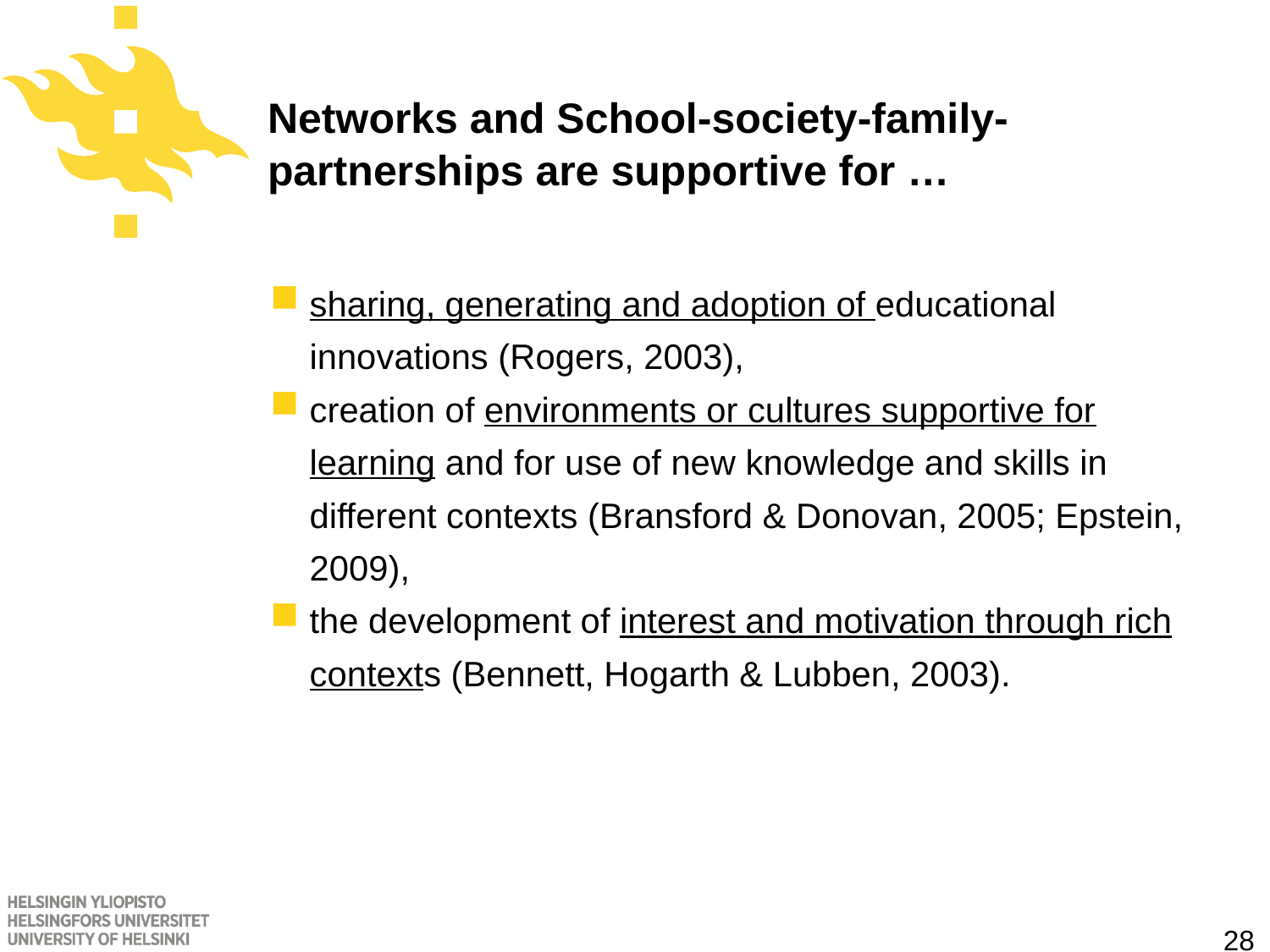

# Networks and School-society-family-partnerships are supportive for …
sharing, generating and adoption of educational innovations (Rogers, 2003),
creation of environments or cultures supportive for learning and for use of new knowledge and skills in different contexts (Bransford & Donovan, 2005; Epstein, 2009),
the development of interest and motivation through rich contexts (Bennett, Hogarth & Lubben, 2003).

28